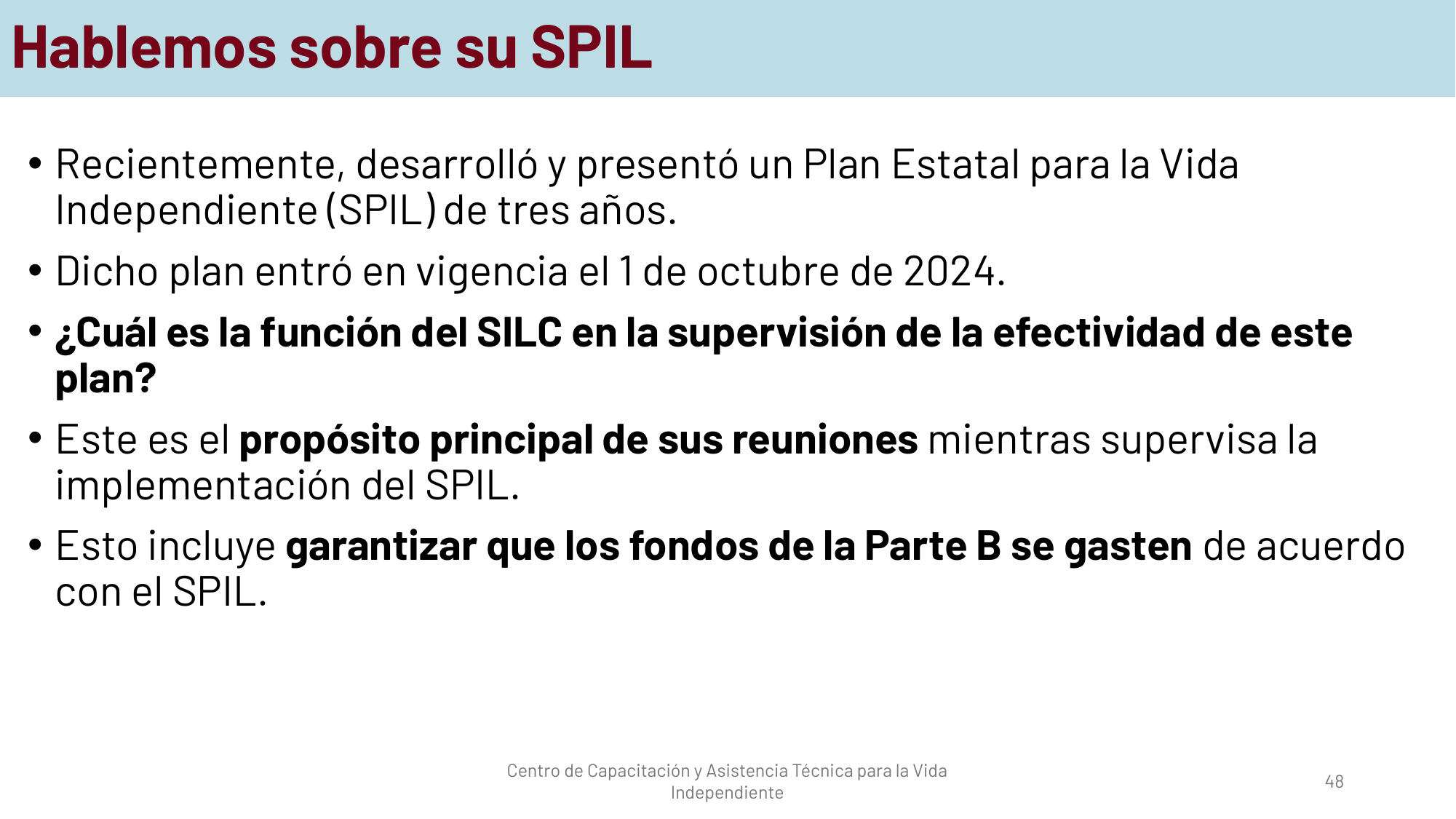

# Hablemos sobre su SPIL
Recientemente, desarrolló y presentó un Plan Estatal para la Vida Independiente (SPIL) de tres años.
Dicho plan entró en vigencia el 1 de octubre de 2024.
¿Cuál es la función del SILC en la supervisión de la efectividad de este plan?
Este es el propósito principal de sus reuniones mientras supervisa la implementación del SPIL.
Esto incluye garantizar que los fondos de la Parte B se gasten de acuerdo con el SPIL.
Centro de Capacitación y Asistencia Técnica para la Vida Independiente
48